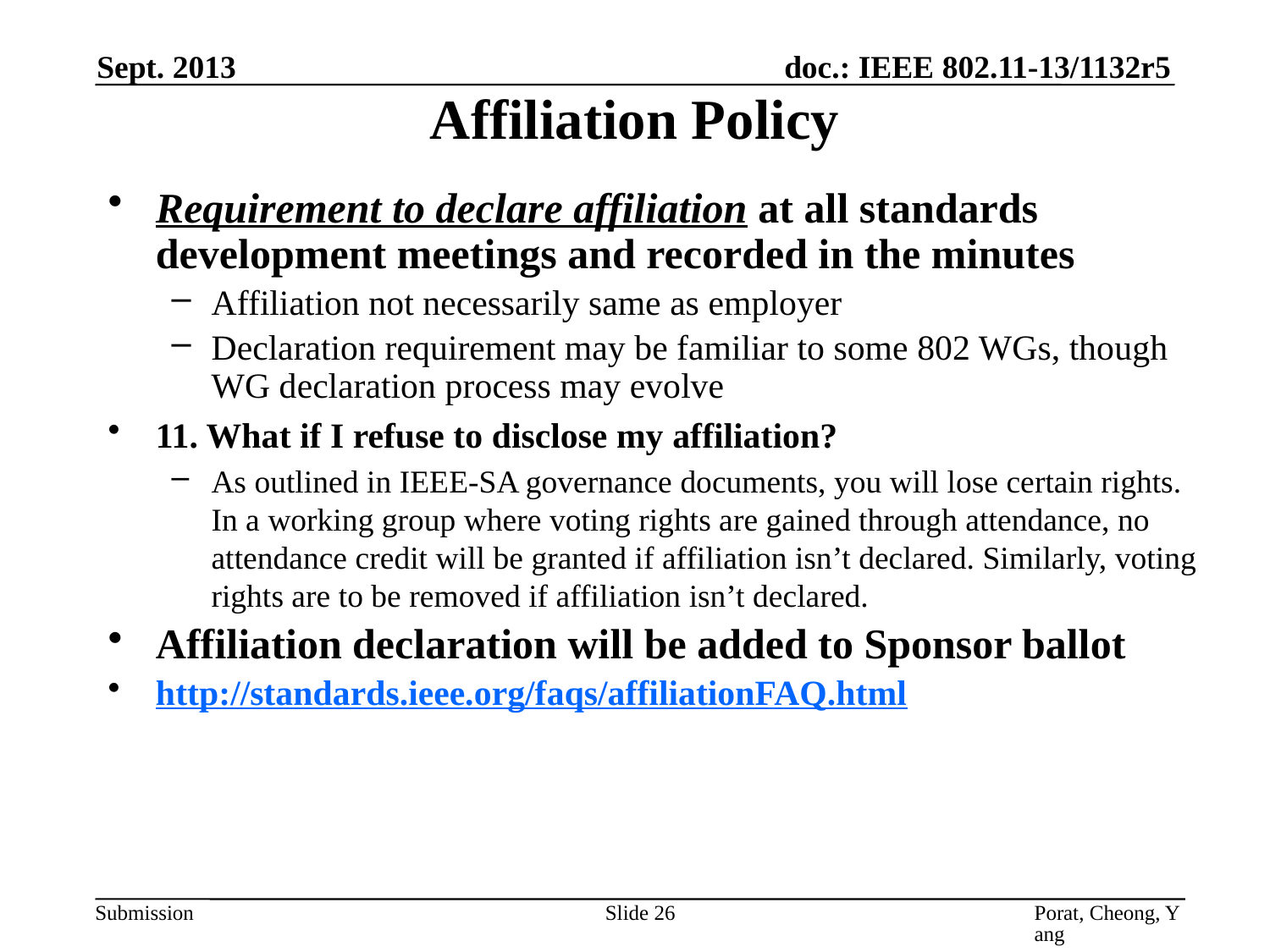

Sept. 2013
# Affiliation Policy
Requirement to declare affiliation at all standards development meetings and recorded in the minutes
Affiliation not necessarily same as employer
Declaration requirement may be familiar to some 802 WGs, though WG declaration process may evolve
11. What if I refuse to disclose my affiliation?
As outlined in IEEE-SA governance documents, you will lose certain rights. In a working group where voting rights are gained through attendance, no attendance credit will be granted if affiliation isn’t declared. Similarly, voting rights are to be removed if affiliation isn’t declared.
Affiliation declaration will be added to Sponsor ballot
http://standards.ieee.org/faqs/affiliationFAQ.html

Slide 26
Porat, Cheong, Yang